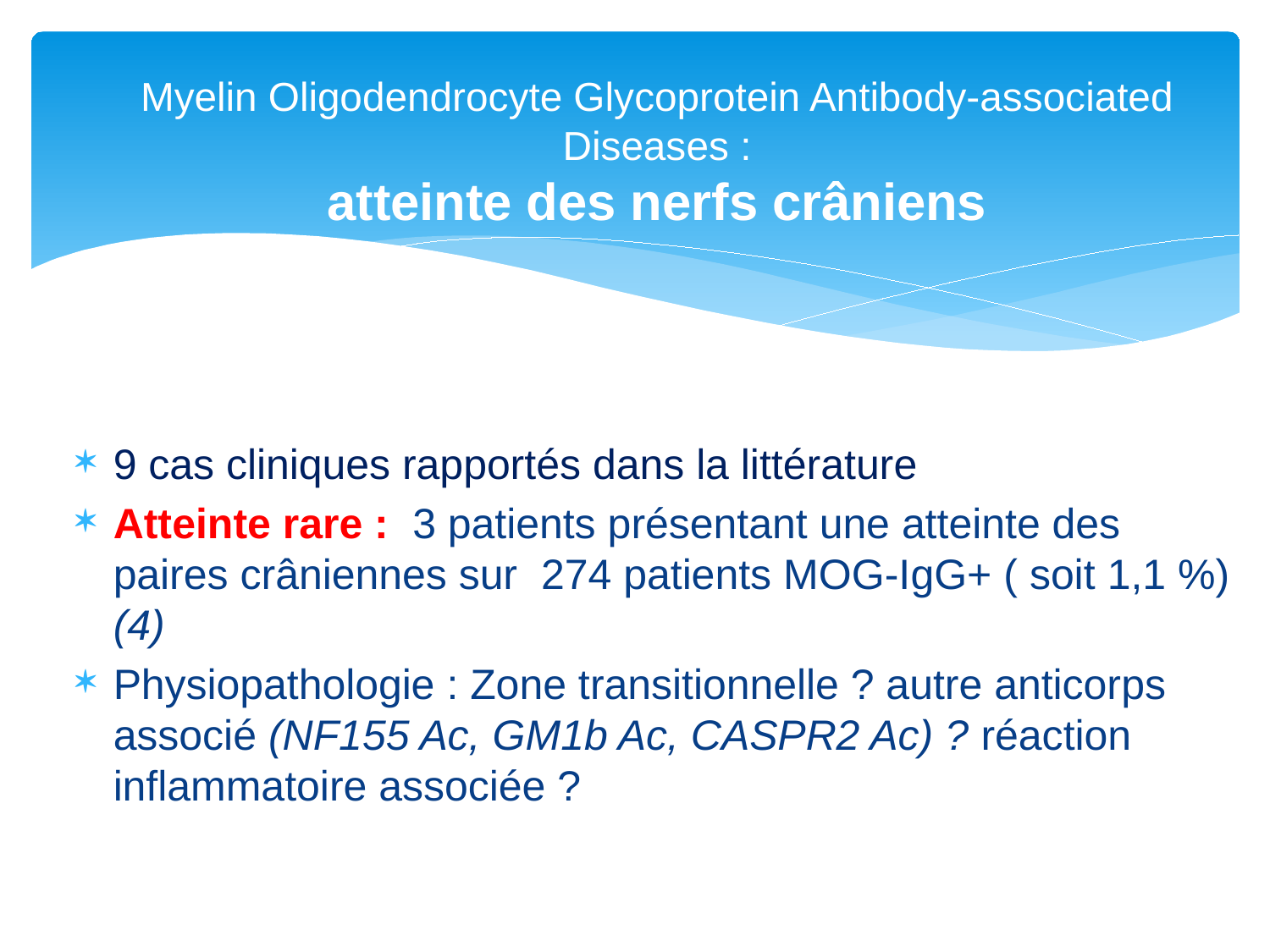

# Myelin Oligodendrocyte Glycoprotein Antibody-associated Diseases : atteinte des nerfs crâniens

9 cas cliniques rapportés dans la littérature
Atteinte rare :  3 patients présentant une atteinte des paires crâniennes sur  274 patients MOG-IgG+ ( soit 1,1 %) (4)
Physiopathologie : Zone transitionnelle ? autre anticorps associé (NF155 Ac, GM1b Ac, CASPR2 Ac) ? réaction inflammatoire associée ?